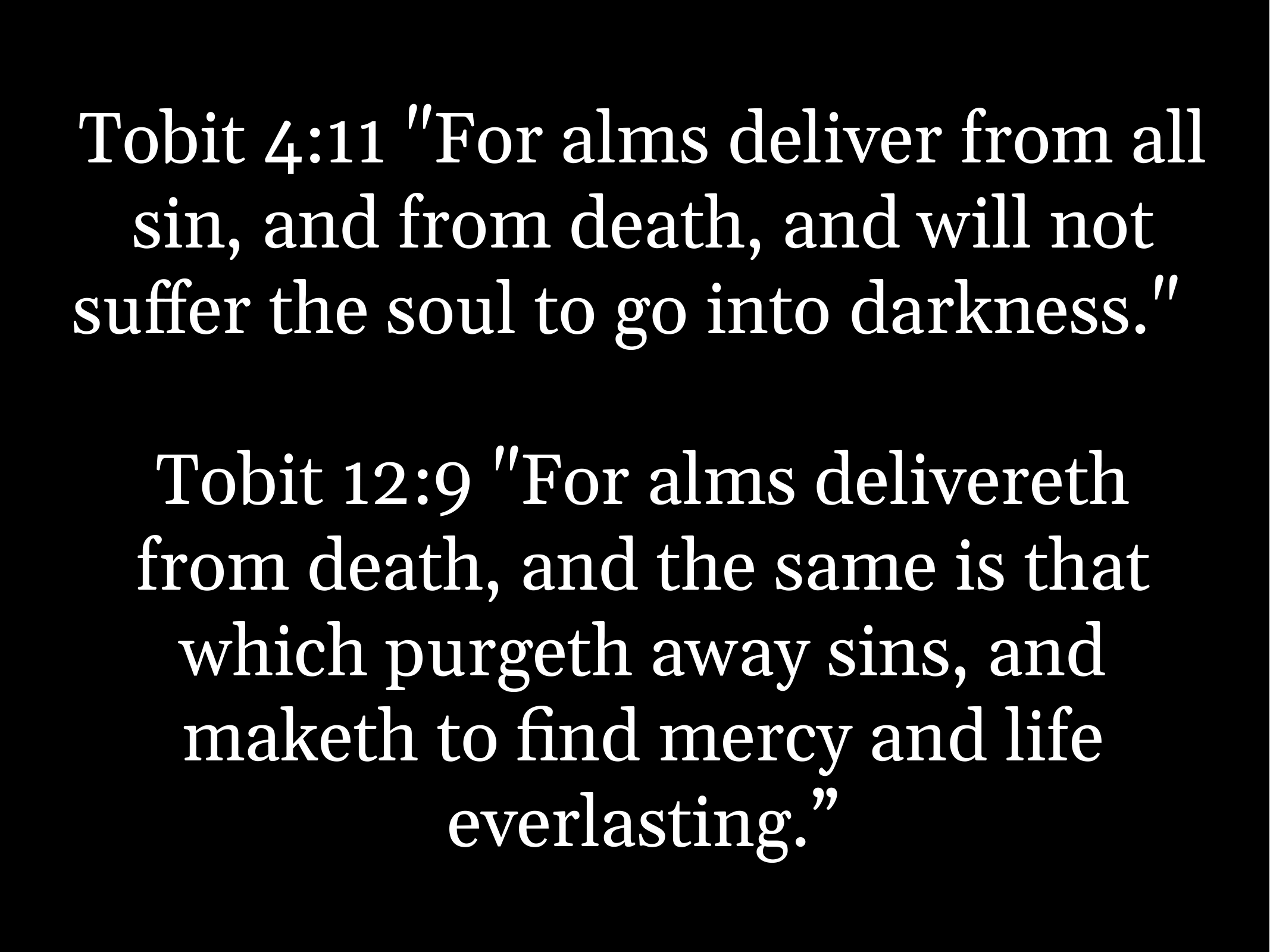

# Tobit 4:11 "For alms deliver from all sin, and from death, and will not suffer the soul to go into darkness."

Tobit 12:9 "For alms delivereth from death, and the same is that which purgeth away sins, and maketh to find mercy and life everlasting.”